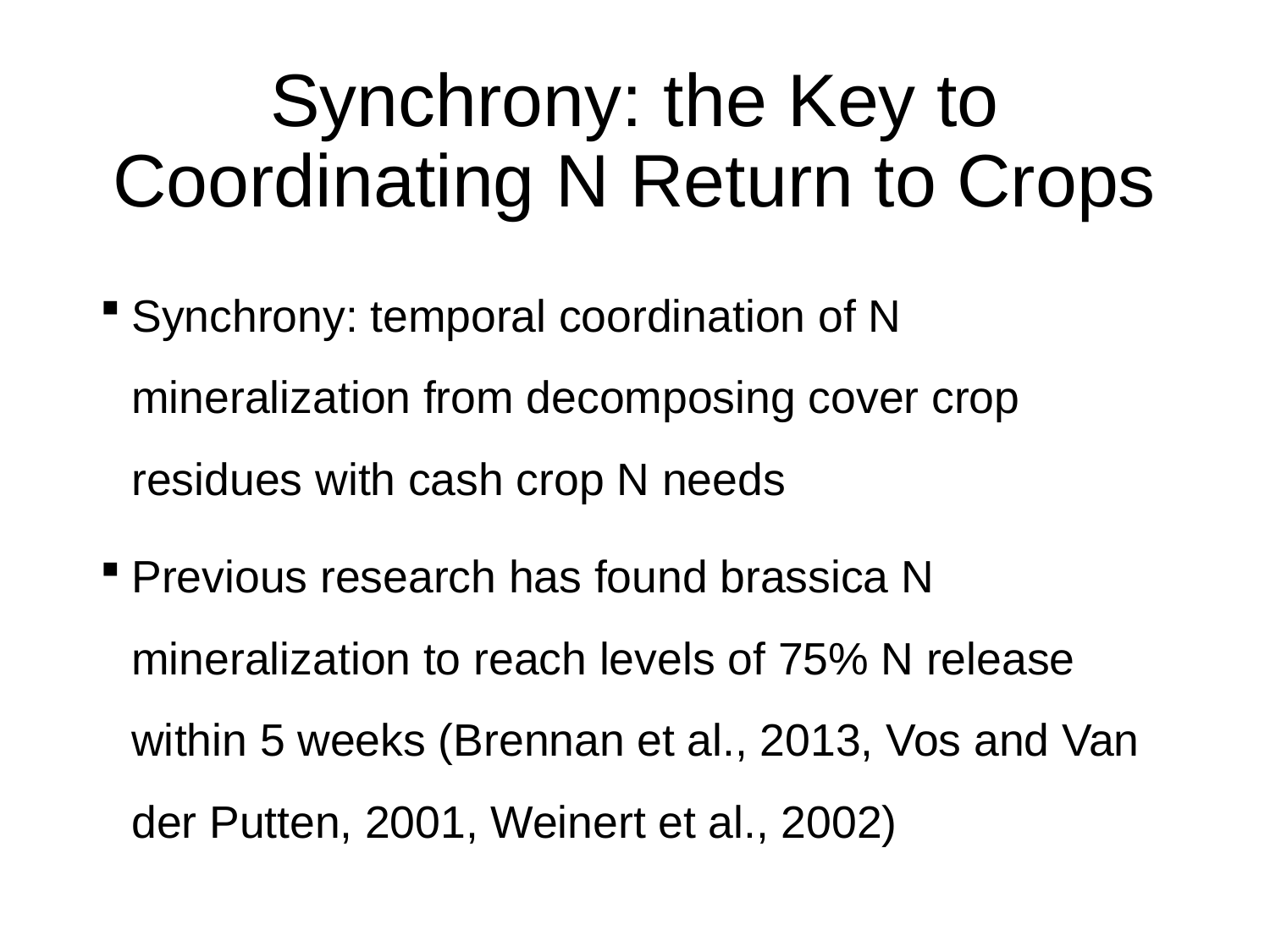

# Synchrony: the Key to Coordinating N Return to Crops
Synchrony: temporal coordination of N mineralization from decomposing cover crop residues with cash crop N needs
Previous research has found brassica N mineralization to reach levels of 75% N release within 5 weeks (Brennan et al., 2013, Vos and Van der Putten, 2001, Weinert et al., 2002)